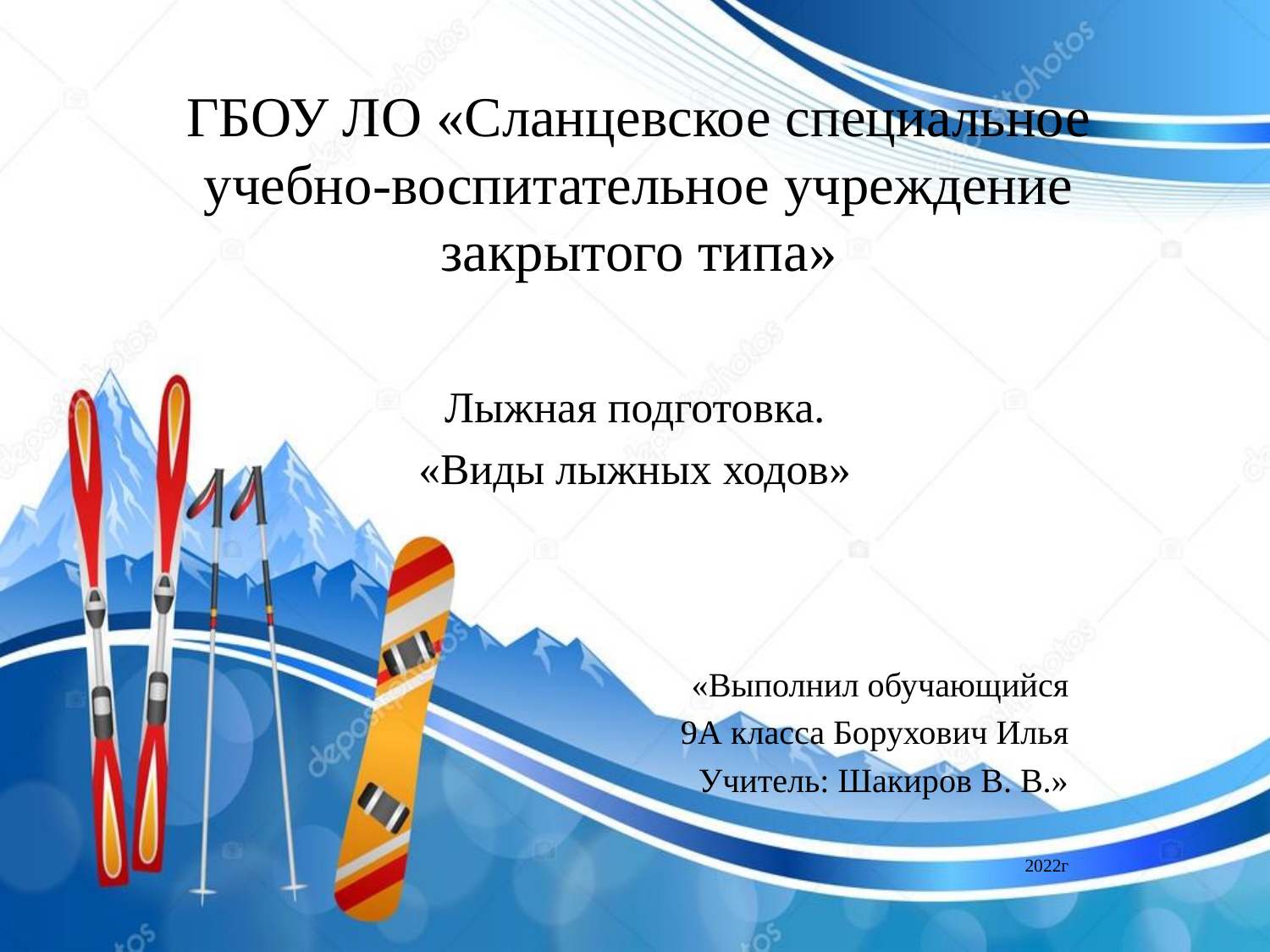

# ГБОУ ЛО «Сланцевское специальное учебно-воспитательное учреждение закрытого типа»

Лыжная подготовка.
«Виды лыжных ходов»

«Выполнил обучающийся
 9А класса Борухович Илья
Учитель: Шакиров В. В.»

2022г